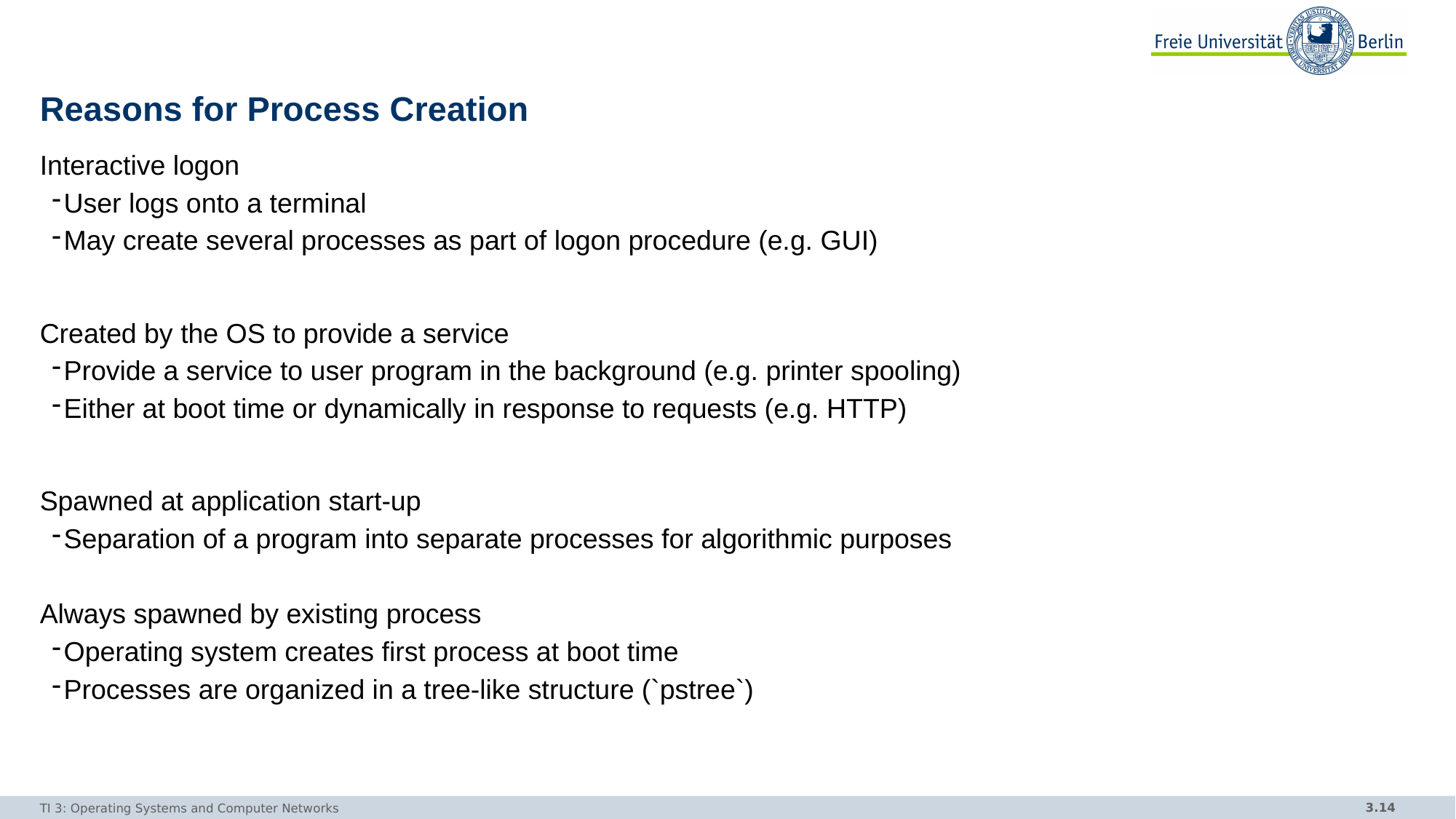

# Reasons for Process Creation
Interactive logon
User logs onto a terminal
May create several processes as part of logon procedure (e.g. GUI)

Created by the OS to provide a service
Provide a service to user program in the background (e.g. printer spooling)
Either at boot time or dynamically in response to requests (e.g. HTTP)

Spawned at application start-up
Separation of a program into separate processes for algorithmic purposes

Always spawned by existing process
Operating system creates first process at boot time
Processes are organized in a tree-like structure (`pstree`)
TI 3: Operating Systems and Computer Networks